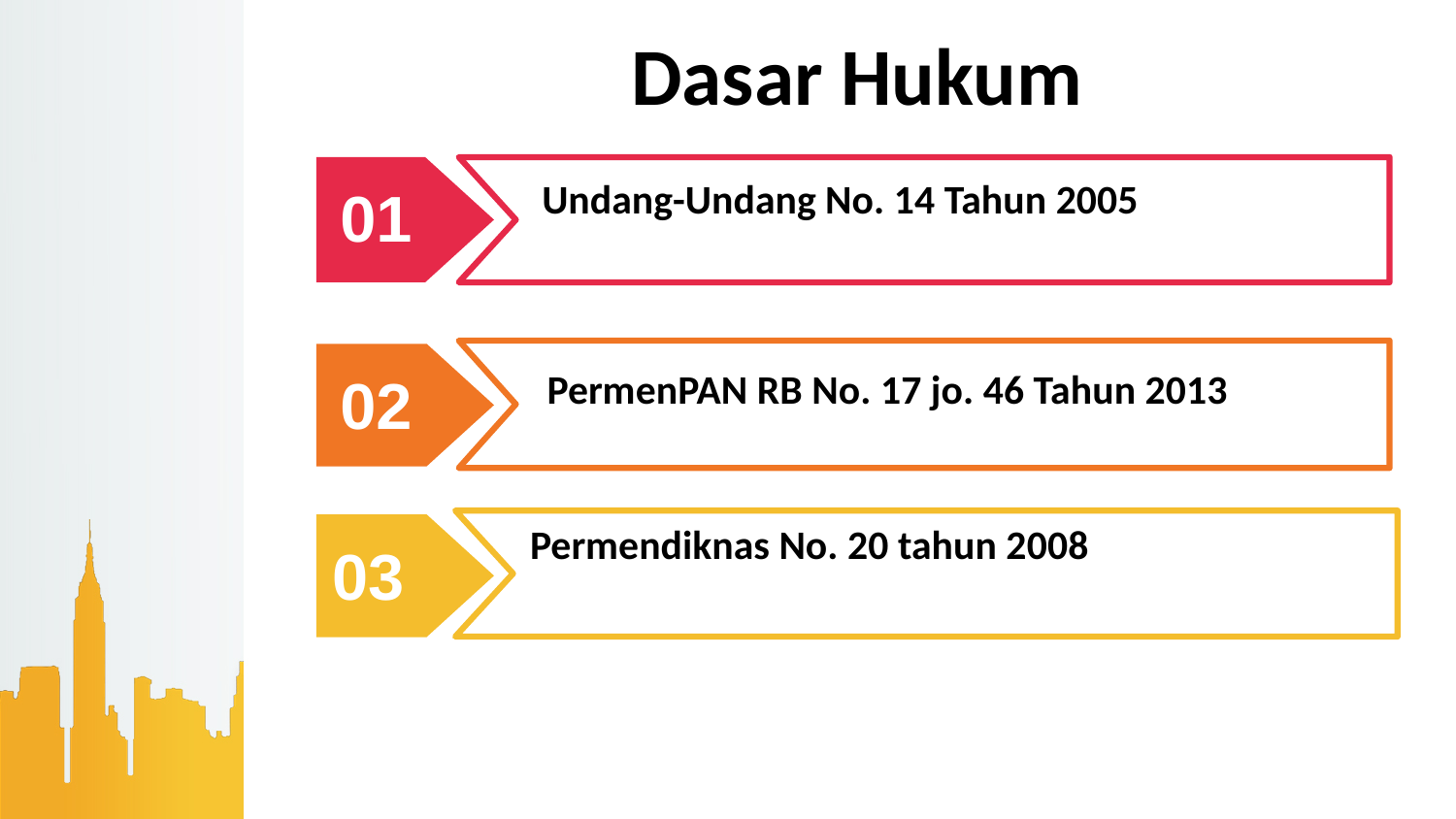

# Dasar Hukum

Undang-Undang No. 14 Tahun 2005

01

PermenPAN RB No. 17 jo. 46 Tahun 2013
02

Permendiknas No. 20 tahun 2008

03
04